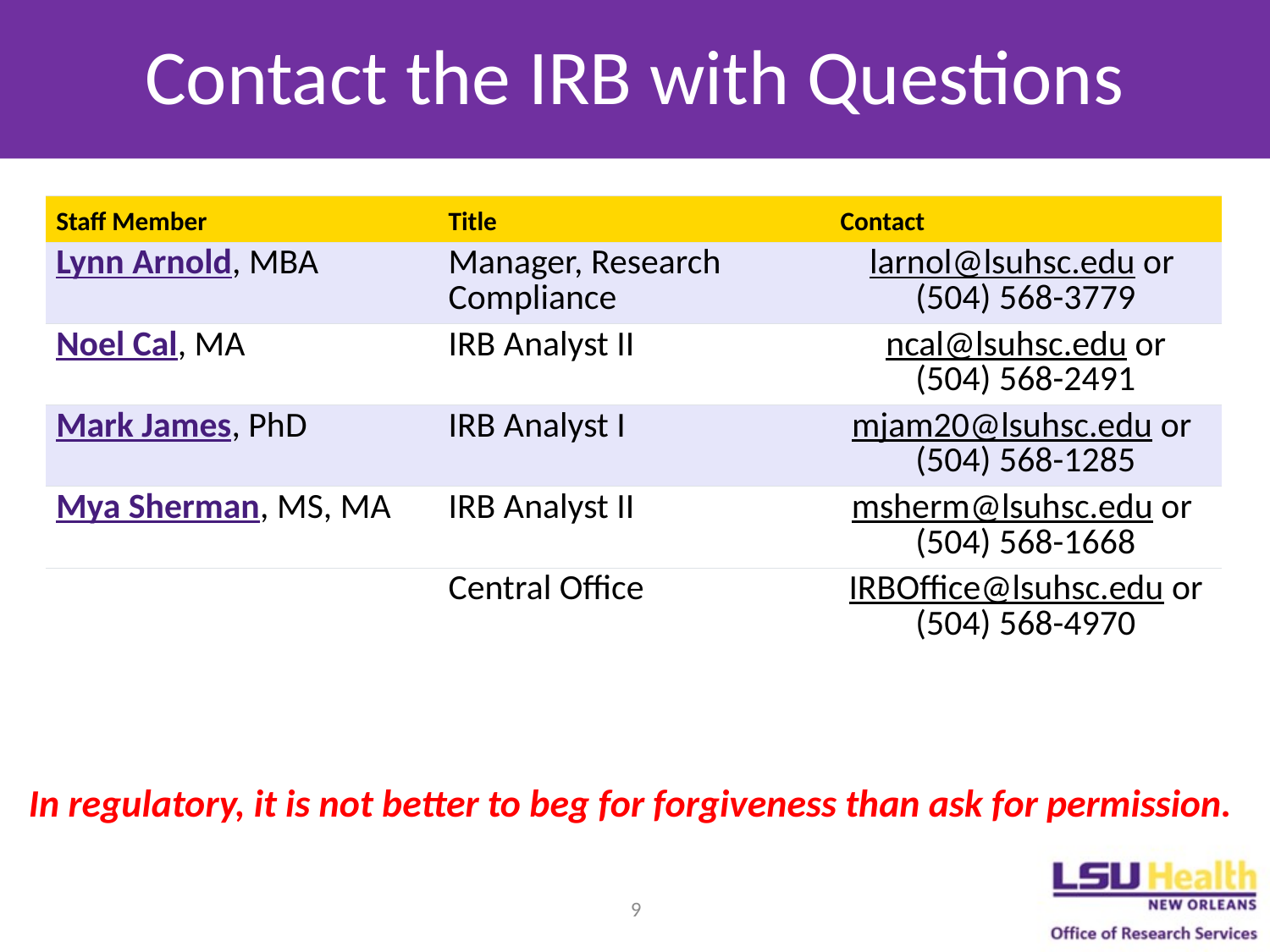

# Contact the IRB with Questions
| Staff Member | Title | Contact |
| --- | --- | --- |
| Lynn Arnold, MBA | Manager, Research Compliance | larnol@lsuhsc.edu or (504) 568-3779 |
| Noel Cal, MA | IRB Analyst II | ncal@lsuhsc.edu or (504) 568-2491 |
| Mark James, PhD | IRB Analyst I | mjam20@lsuhsc.edu or (504) 568-1285 |
| Mya Sherman, MS, MA | IRB Analyst II | msherm@lsuhsc.edu or (504) 568-1668 |
|  | Central Office | IRBOffice@lsuhsc.edu or (504) 568-4970 |
In regulatory, it is not better to beg for forgiveness than ask for permission.
9